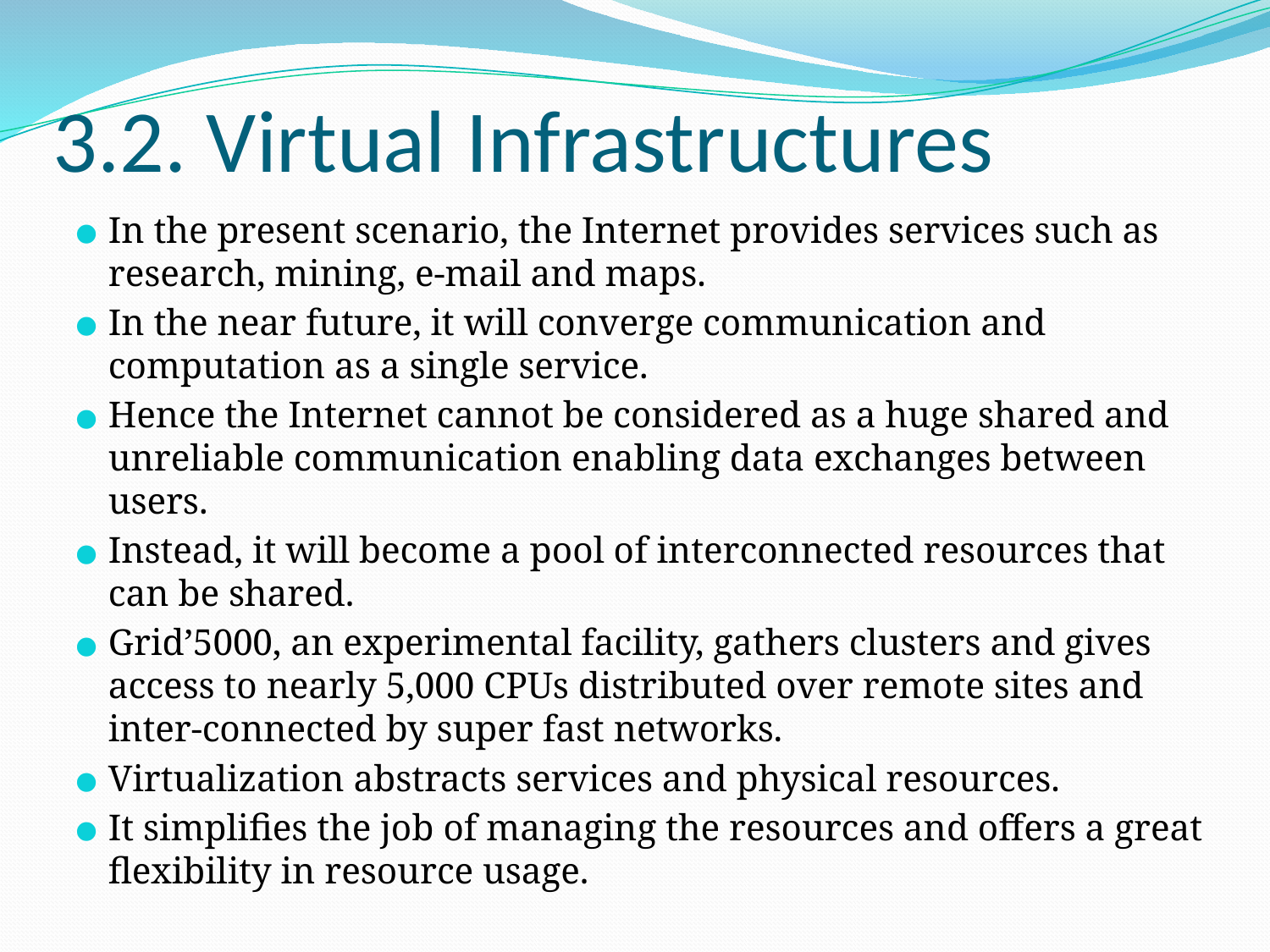

# 3.2. Virtual Infrastructures
In the present scenario, the Internet provides services such as research, mining, e-mail and maps.
In the near future, it will converge communication and computation as a single service.
Hence the Internet cannot be considered as a huge shared and unreliable communication enabling data exchanges between users.
Instead, it will become a pool of interconnected resources that can be shared.
Grid’5000, an experimental facility, gathers clusters and gives access to nearly 5,000 CPUs distributed over remote sites and inter-connected by super fast networks.
Virtualization abstracts services and physical resources.
It simplifies the job of managing the resources and offers a great flexibility in resource usage.